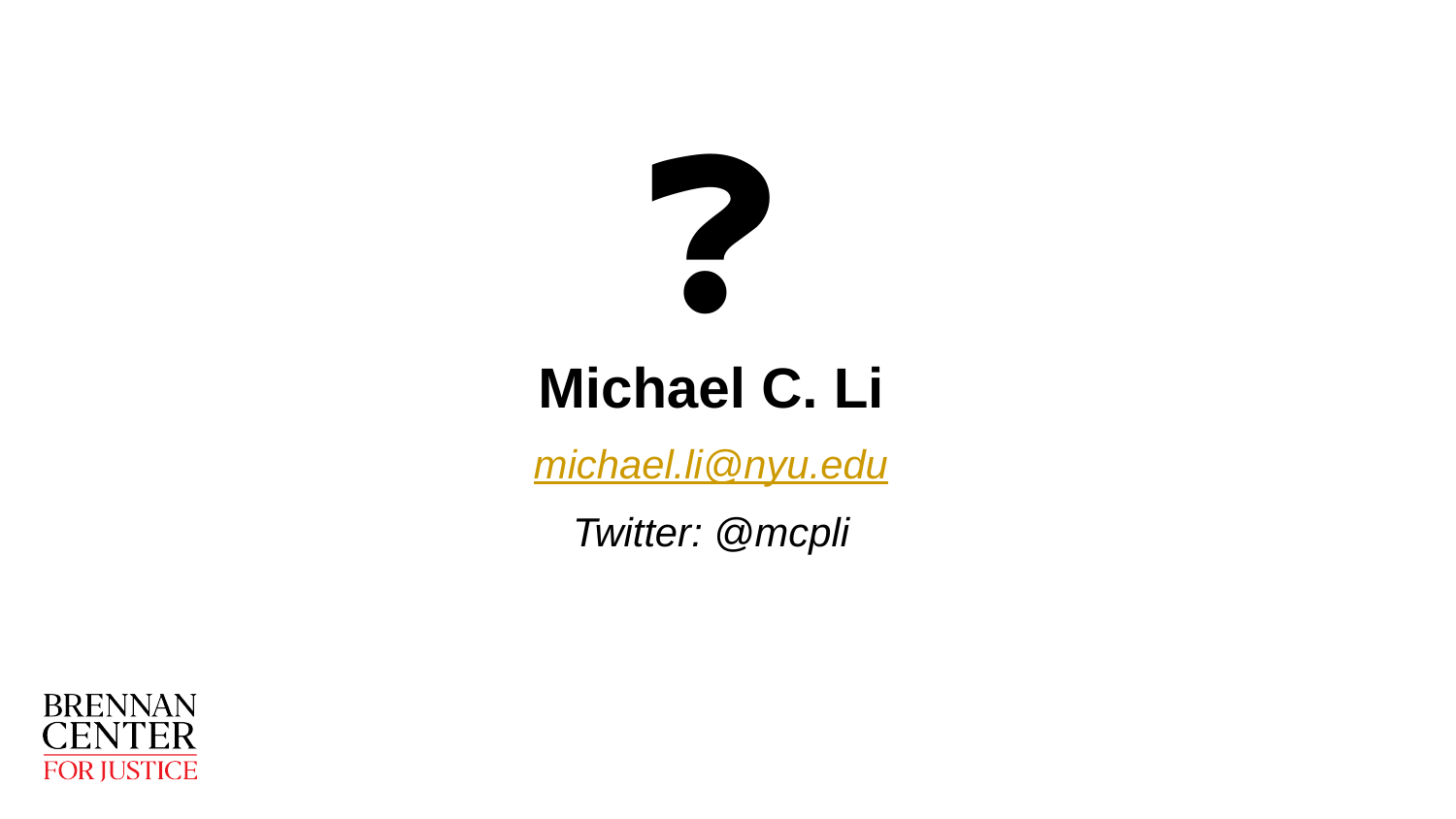

❓
Michael C. Li
michael.li@nyu.edu
Twitter: @mcpli